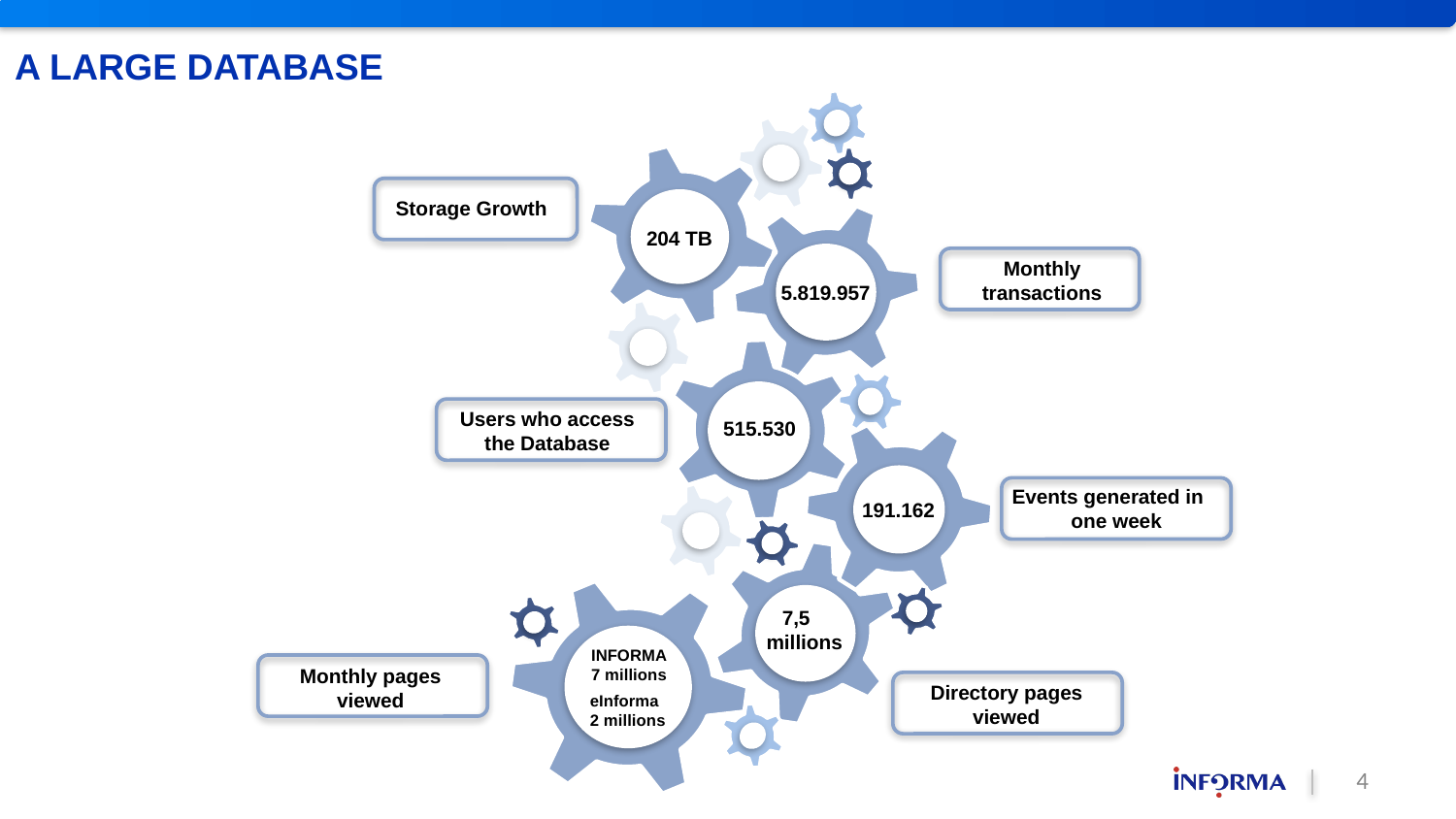

# A LARGE DATABASE

Storage Growth

204 TB

Monthly transactions
5.819.957

Users who access the Database
515.530

Events generated in    one week

191.162

7,5    millions

INFORMA
7 millones
INFORMA
7 millones
INFORMA
7 millions

Monthly pages viewed

Directory pages viewed
eInforma
2 millones
eInforma
2 millions